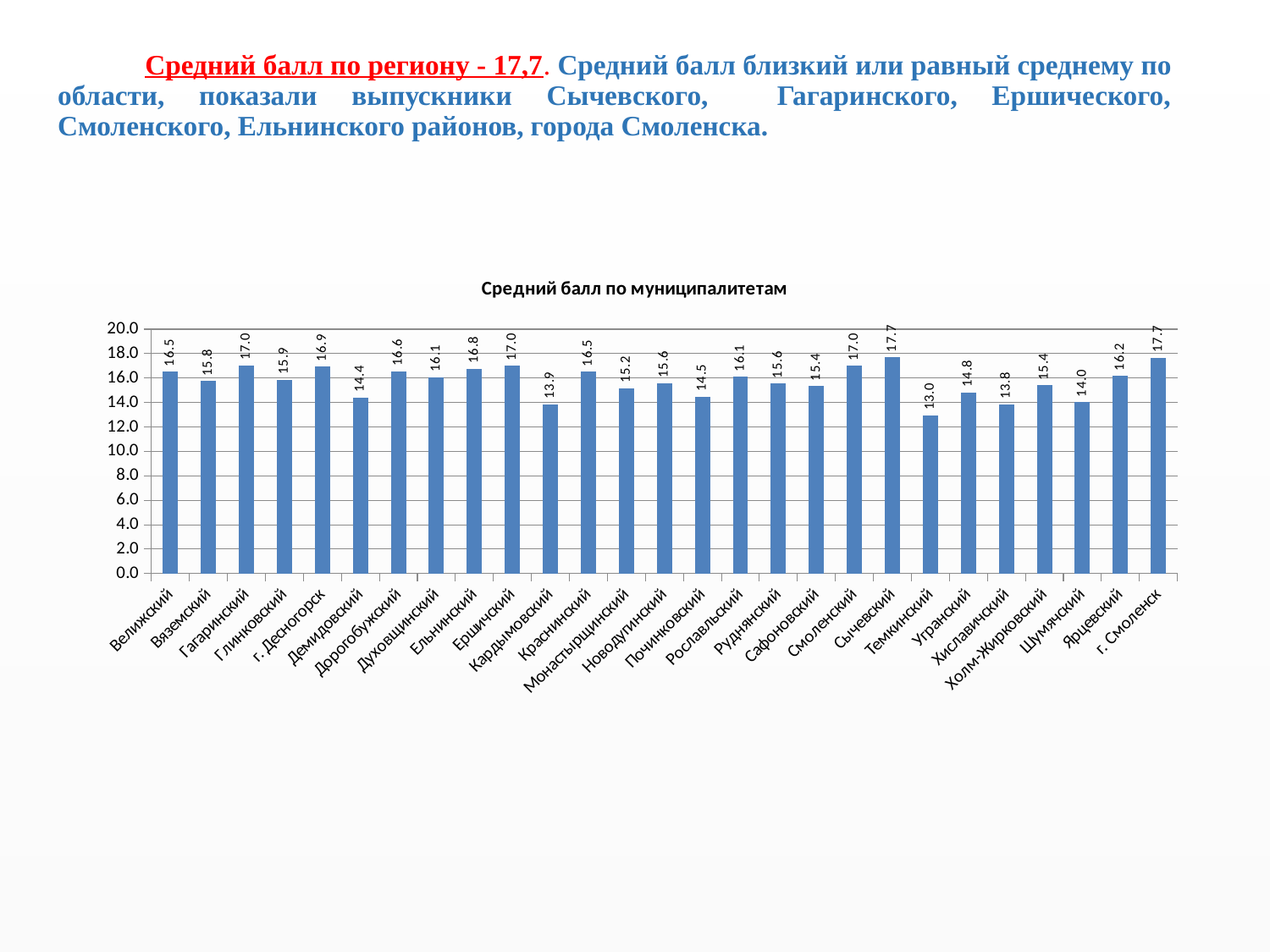

# Средний балл по региону - 17,7. Средний балл близкий или равный среднему по области, показали выпускники Сычевского,  Гагаринского, Ершического, Смоленского, Ельнинского районов, города Смоленска.

### Chart: Средний балл по муниципалитетам

| Category |  |
|---|---|
| Велижский | 16.528735632183906 |
| Вяземский | 15.751098096632504 |
| Гагаринский | 17.03342618384401 |
| Глинковский | 15.863636363636363 |
| г. Десногорск | 16.949458483754512 |
| Демидовский | 14.384615384615385 |
| Дорогобужский | 16.556053811659194 |
| Духовщинский | 16.08235294117647 |
| Ельнинский | 16.770114942528735 |
| Ершичский | 17.0 |
| Кардымовский | 13.853932584269662 |
| Краснинский | 16.511904761904763 |
| Монастырщинский | 15.162162162162161 |
| Новодугинский | 15.582417582417582 |
| Починковский | 14.473214285714286 |
| Рославльский | 16.097966728280962 |
| Руднянский | 15.555555555555555 |
| Сафоновский | 15.355 |
| Смоленский | 17.022222222222222 |
| Сычевский | 17.690265486725664 |
| Темкинский | 12.952380952380953 |
| Угранский | 14.830508474576272 |
| Хиславичский | 13.847222222222221 |
| Холм-Жирковский | 15.404494382022472 |
| Шумячский | 14.032967032967033 |
| Ярцевский | 16.16971279373368 |
| г. Смоленск | 17.661330049261085 |